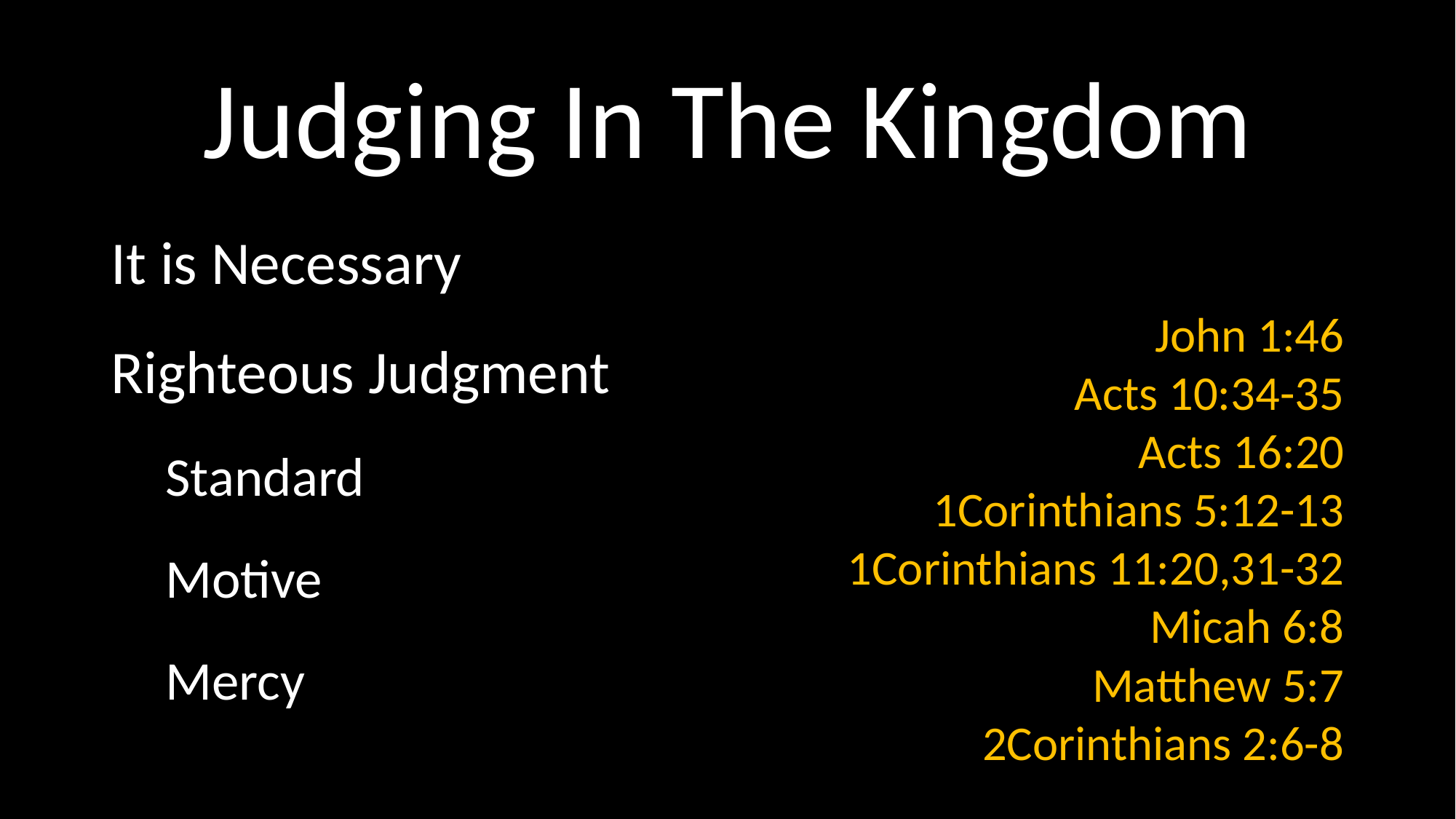

# Judging In The Kingdom
It is Necessary
Righteous Judgment
Standard
Motive
Mercy
John 1:46
Acts 10:34-35
Acts 16:20
1Corinthians 5:12-13
1Corinthians 11:20,31-32
Micah 6:8
Matthew 5:7
2Corinthians 2:6-8